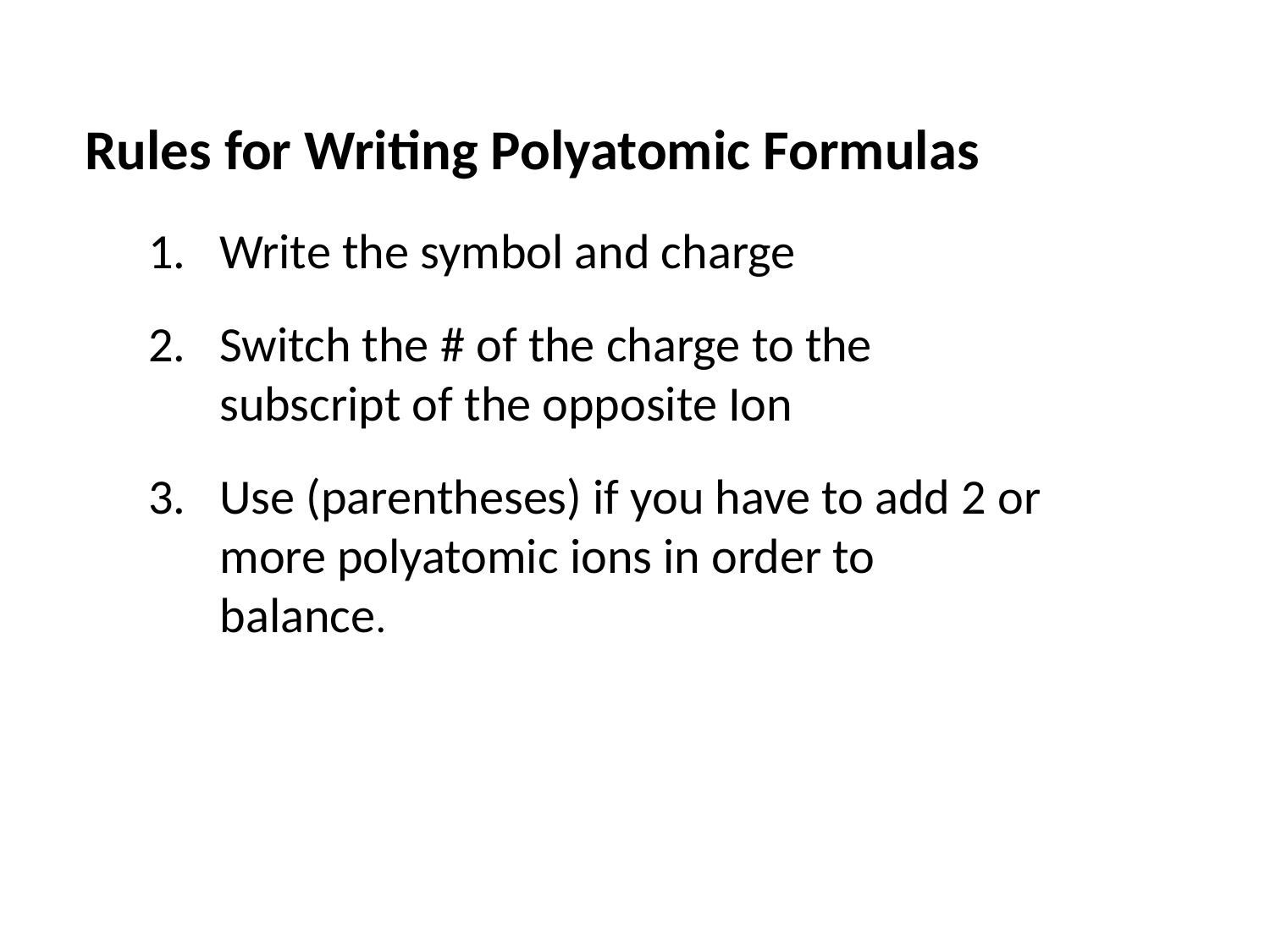

Rules for Writing Polyatomic Formulas

Write the symbol and charge

Switch the # of the charge to the subscript of the opposite Ion

Use (parentheses) if you have to add 2 or more polyatomic ions in order to balance.